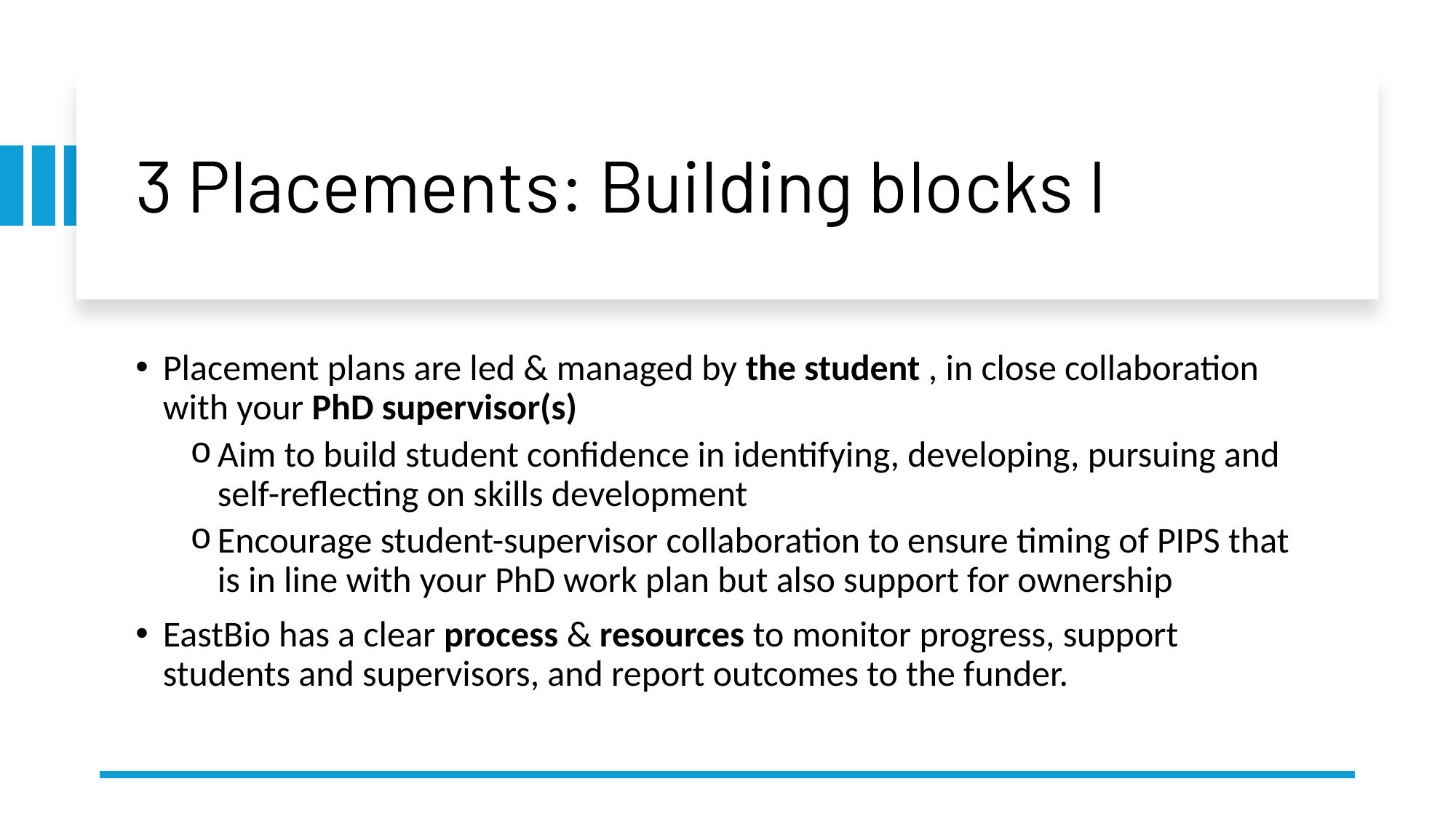

# 3 Placements: Building blocks I

Placement plans are led & managed by the student , in close collaboration with your PhD supervisor(s)
Aim to build student confidence in identifying, developing, pursuing and self-reflecting on skills development
Encourage student-supervisor collaboration to ensure timing of PIPS that is in line with your PhD work plan but also support for ownership
EastBio has a clear process & resources to monitor progress, support students and supervisors, and report outcomes to the funder.